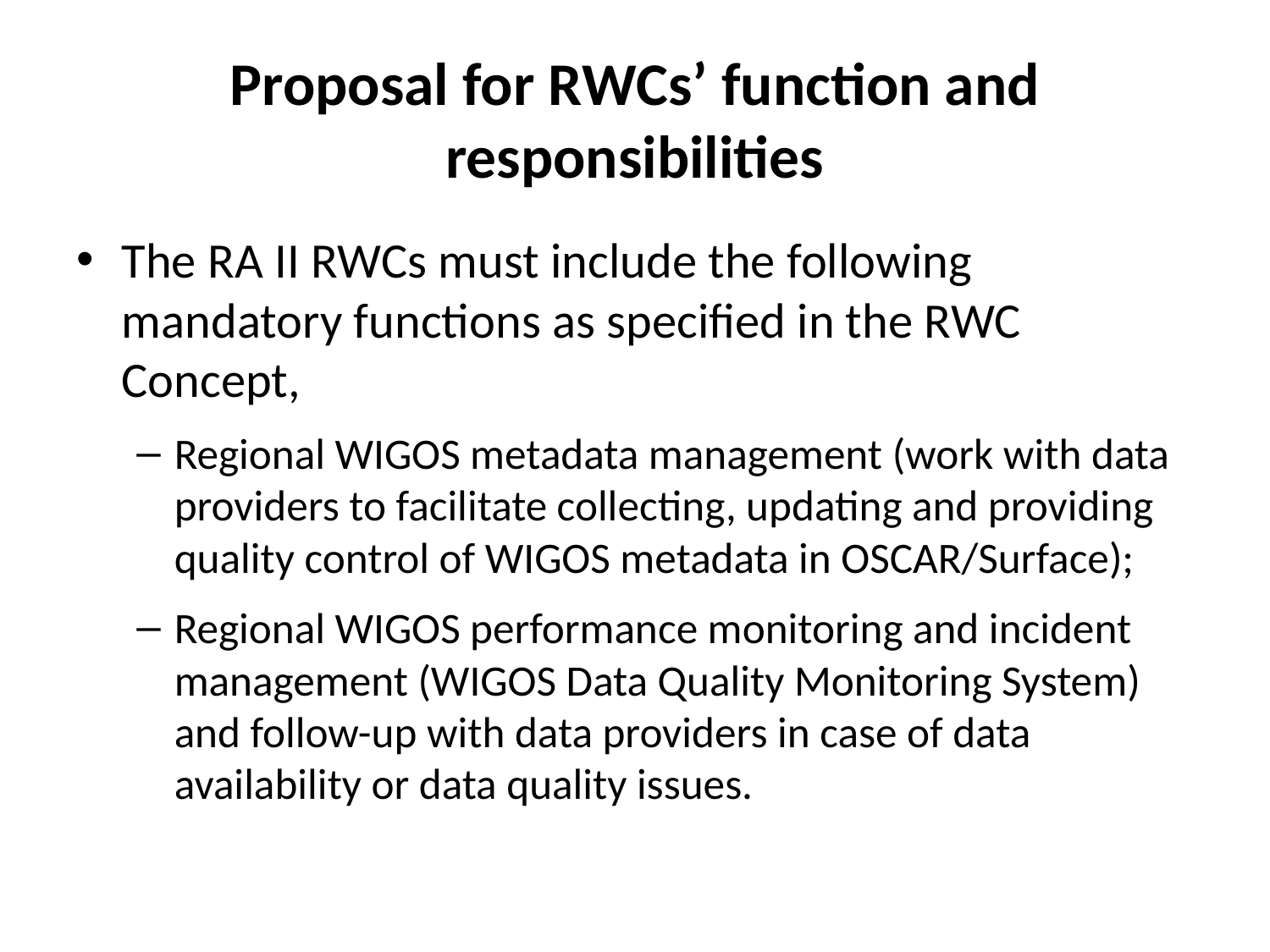

# Proposal for RWCs’ function and responsibilities
The RA II RWCs must include the following mandatory functions as specified in the RWC Concept,
Regional WIGOS metadata management (work with data providers to facilitate collecting, updating and providing quality control of WIGOS metadata in OSCAR/Surface);
Regional WIGOS performance monitoring and incident management (WIGOS Data Quality Monitoring System) and follow-up with data providers in case of data availability or data quality issues.